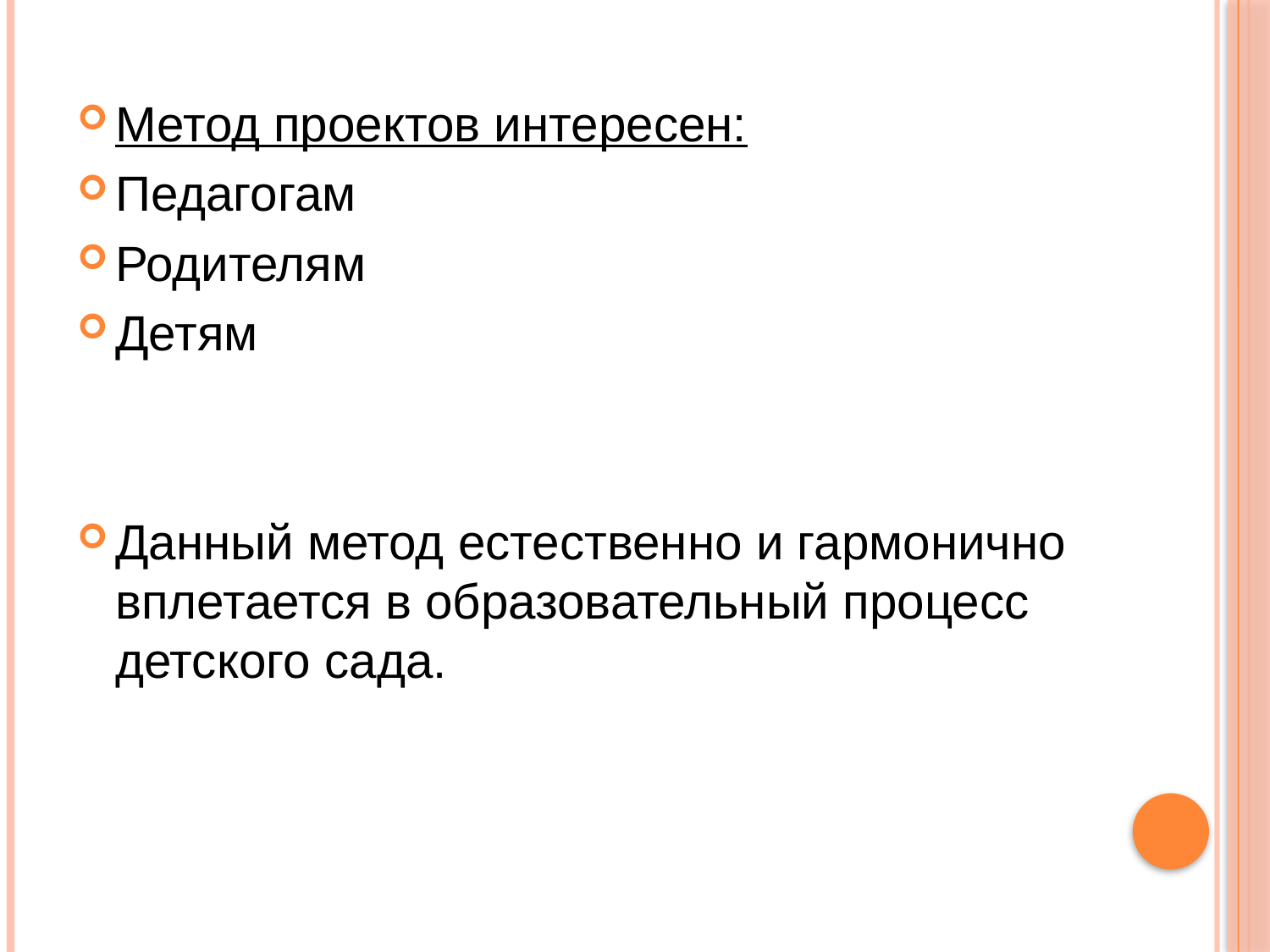

Метод проектов интересен:
Педагогам
Родителям
Детям

Данный метод естественно и гармонично вплетается в образовательный процесс детского сада.